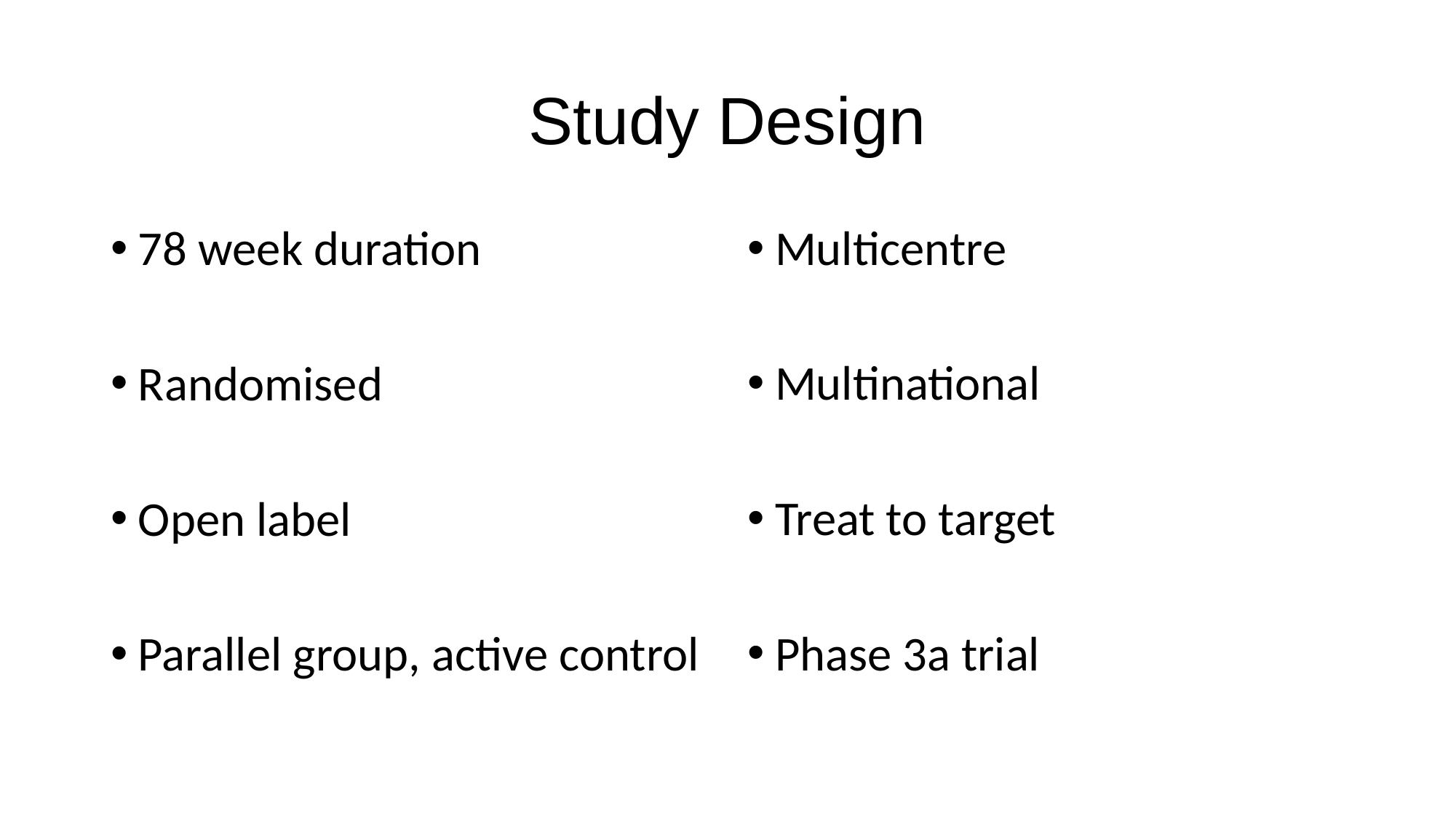

# Study Design
78 week duration

Randomised

Open label

Parallel group, active control
Multicentre

Multinational

Treat to target

Phase 3a trial